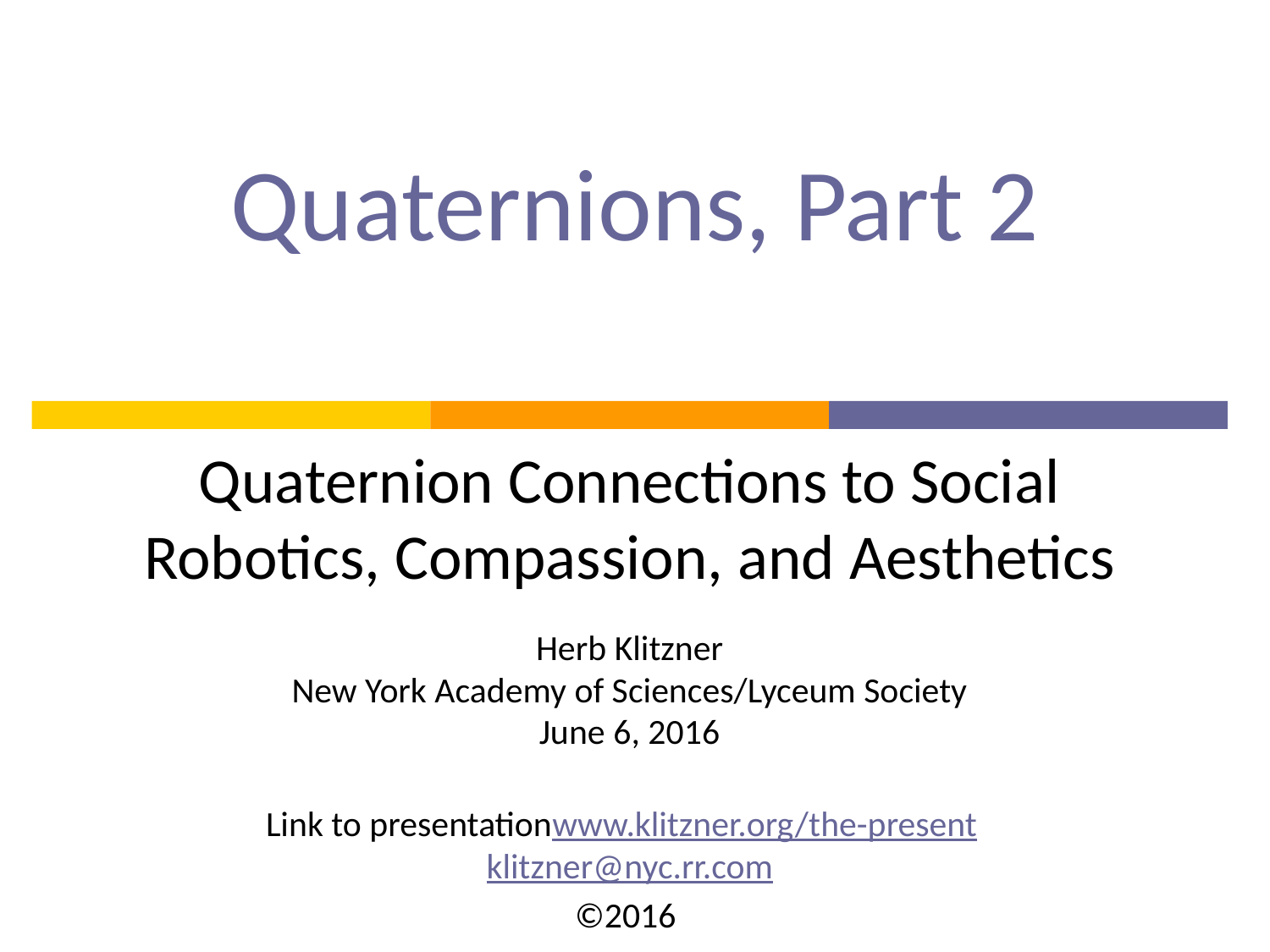

# Quaternions, Part 2
Quaternion Connections to Social Robotics, Compassion, and Aesthetics
Herb Klitzner
New York Academy of Sciences/Lyceum Society
June 6, 2016
Link to presentationwww.klitzner.org/the-present
klitzner@nyc.rr.com
©2016